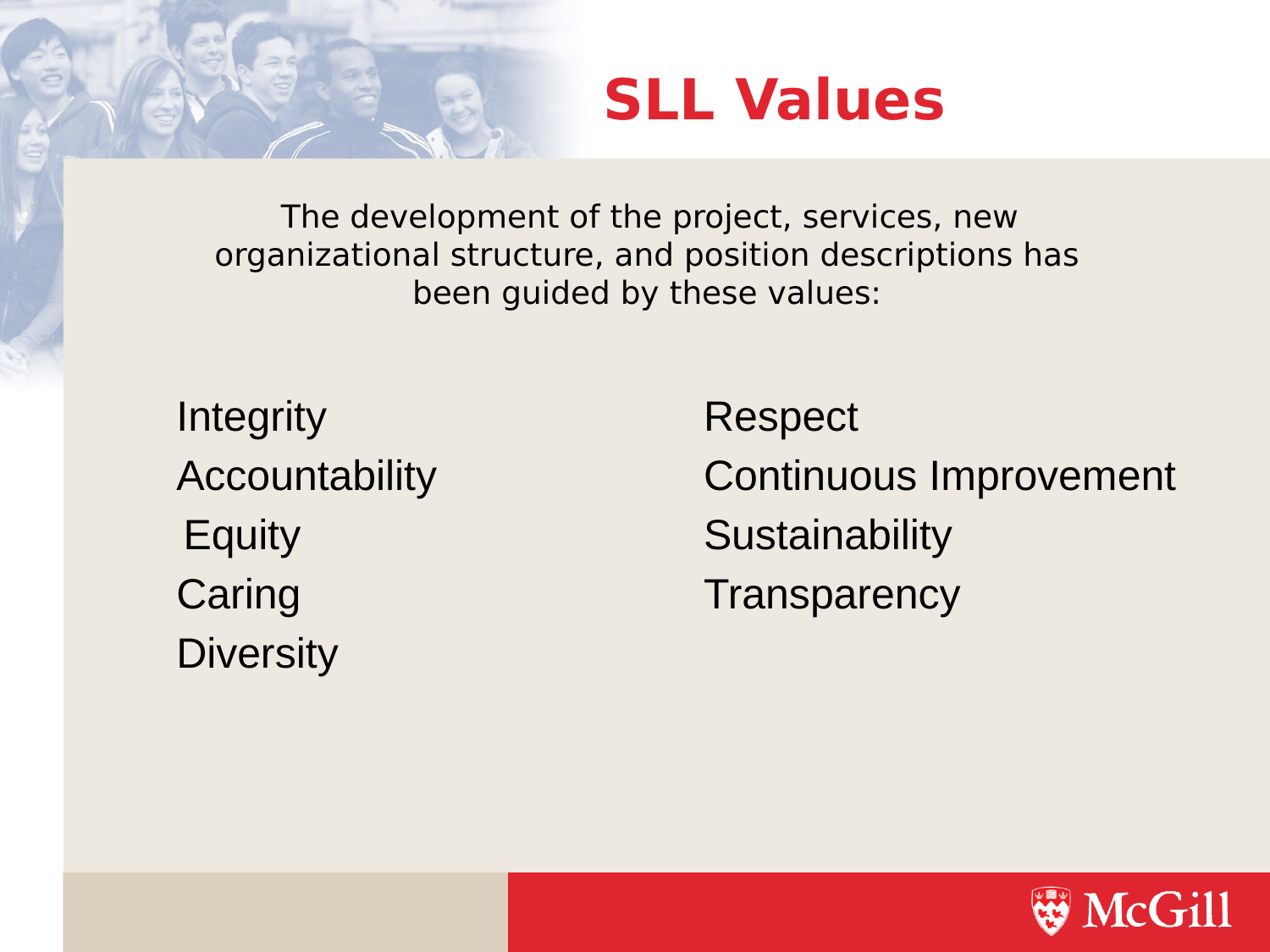

# SLL Values
   The development of the project, services, new organizational structure, and position descriptions has been guided by these values:

Integrity
Accountability
 Equity
Caring
Diversity

Respect
Continuous Improvement
Sustainability
Transparency